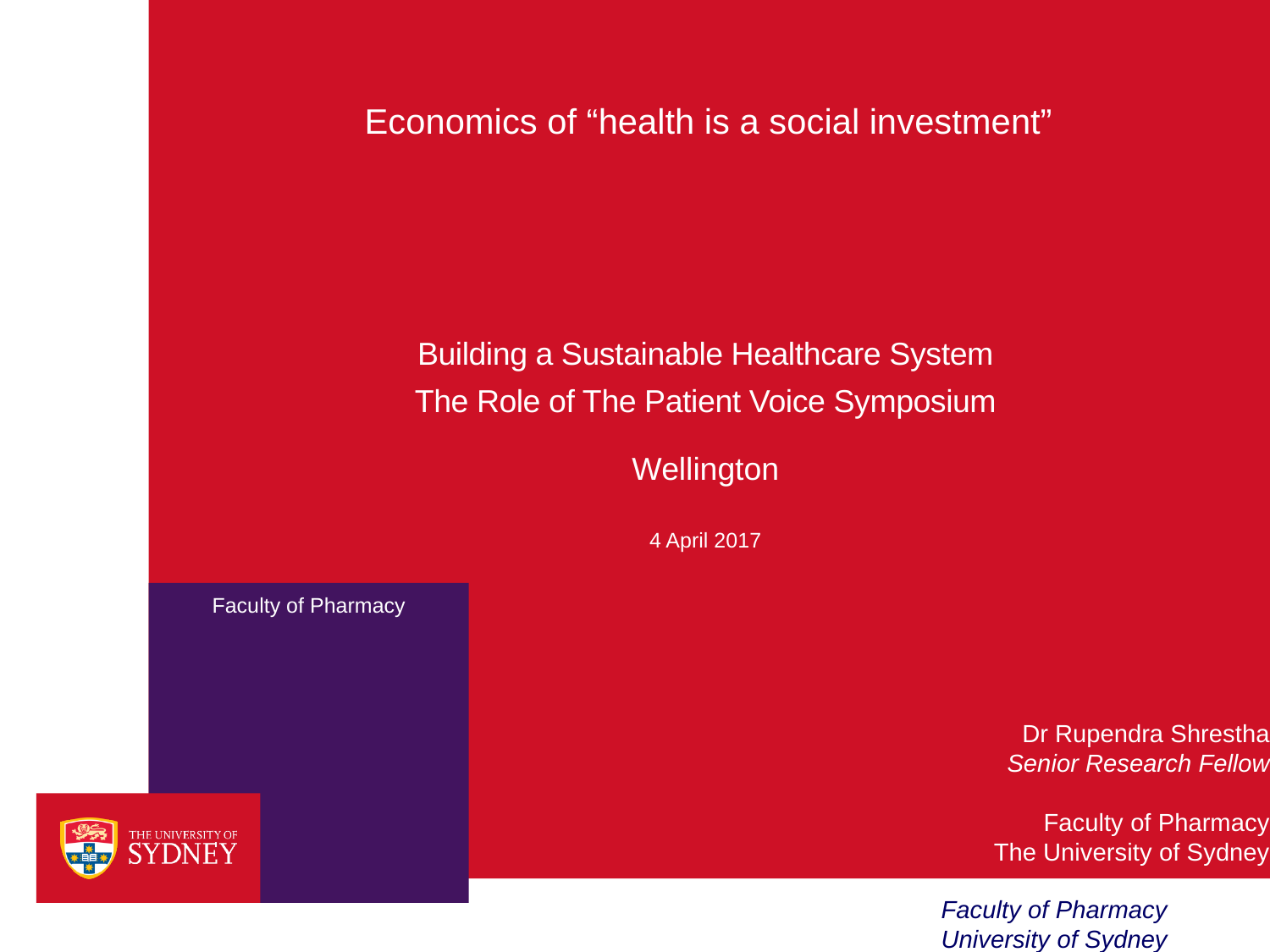

# Economics of “health is a social investment”

Building a Sustainable Healthcare System
The Role of The Patient Voice Symposium
Wellington
4 April 2017

Dr Rupendra Shrestha
Senior Research Fellow

Faculty of Pharmacy
The University of Sydney